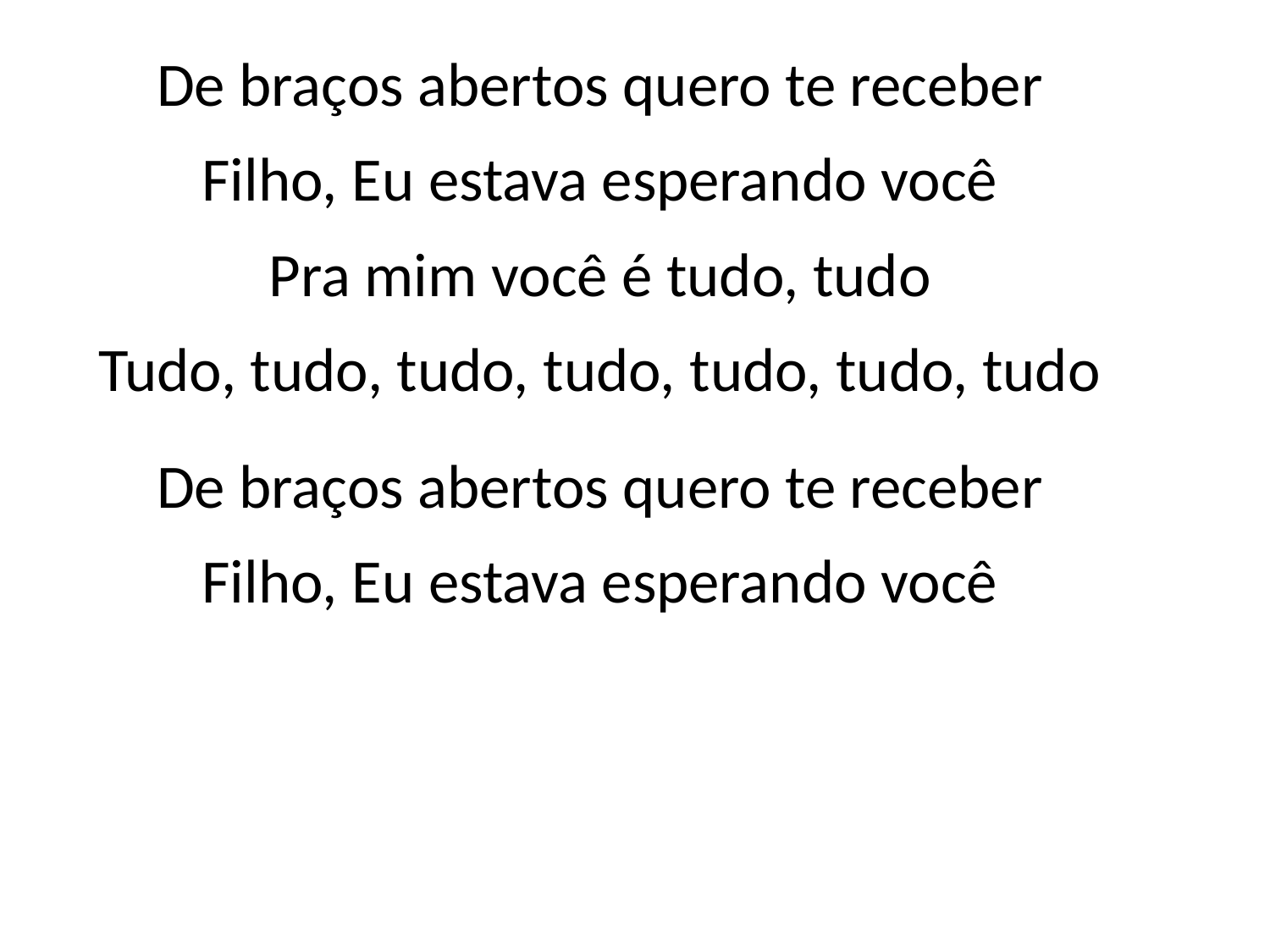

De braços abertos quero te receber

Filho, Eu estava esperando você

Pra mim você é tudo, tudo

Tudo, tudo, tudo, tudo, tudo, tudo, tudo

De braços abertos quero te receber

Filho, Eu estava esperando você

#